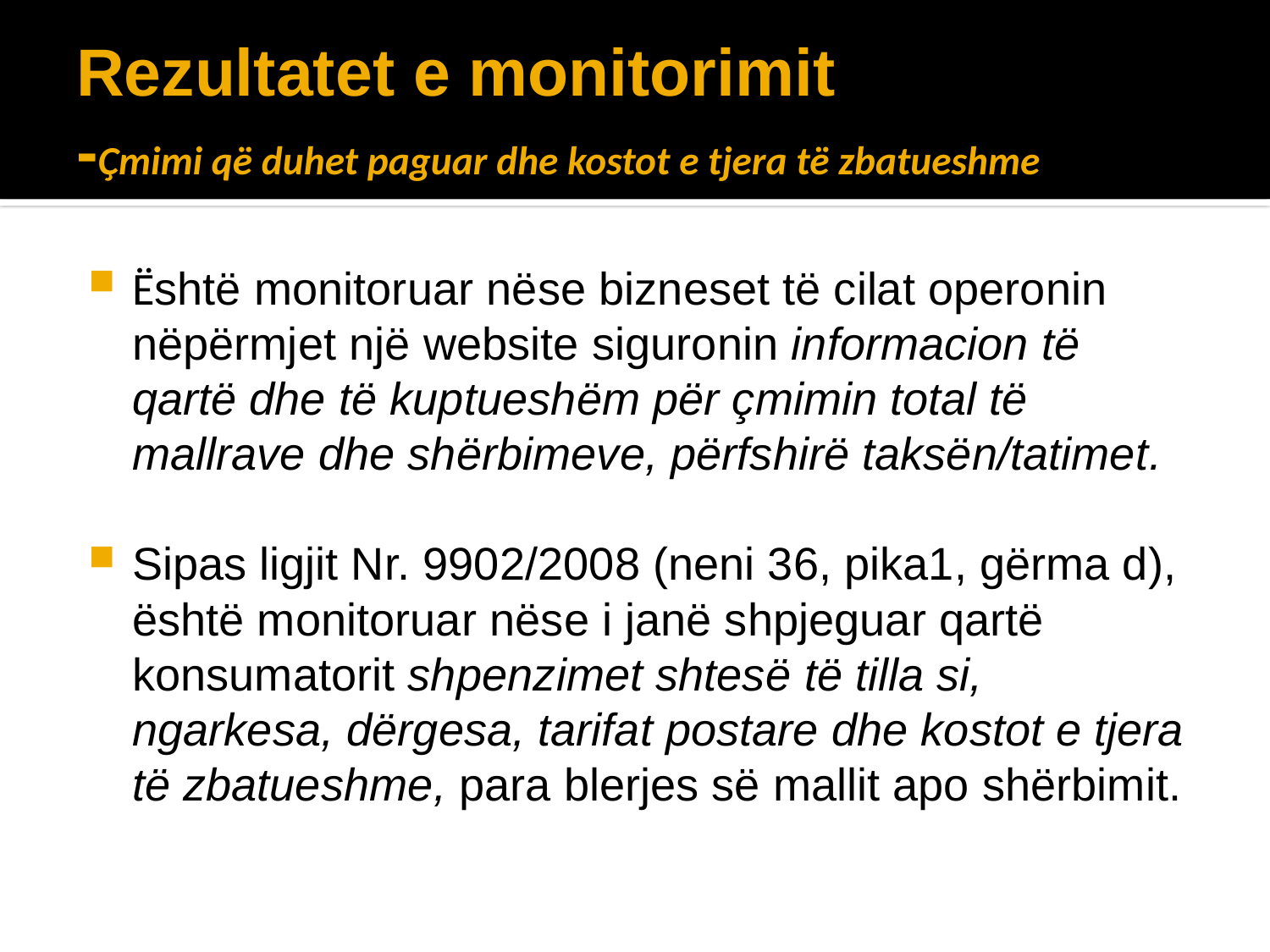

# Rezultatet e monitorimit -Ҫmimi që duhet paguar dhe kostot e tjera të zbatueshme
Është monitoruar nëse bizneset të cilat operonin nëpërmjet një website siguronin informacion të qartë dhe të kuptueshëm për çmimin total të mallrave dhe shërbimeve, përfshirë taksën/tatimet.

Sipas ligjit Nr. 9902/2008 (neni 36, pika1, gërma d), është monitoruar nëse i janë shpjeguar qartë konsumatorit shpenzimet shtesë të tilla si, ngarkesa, dërgesa, tarifat postare dhe kostot e tjera të zbatueshme, para blerjes së mallit apo shërbimit.